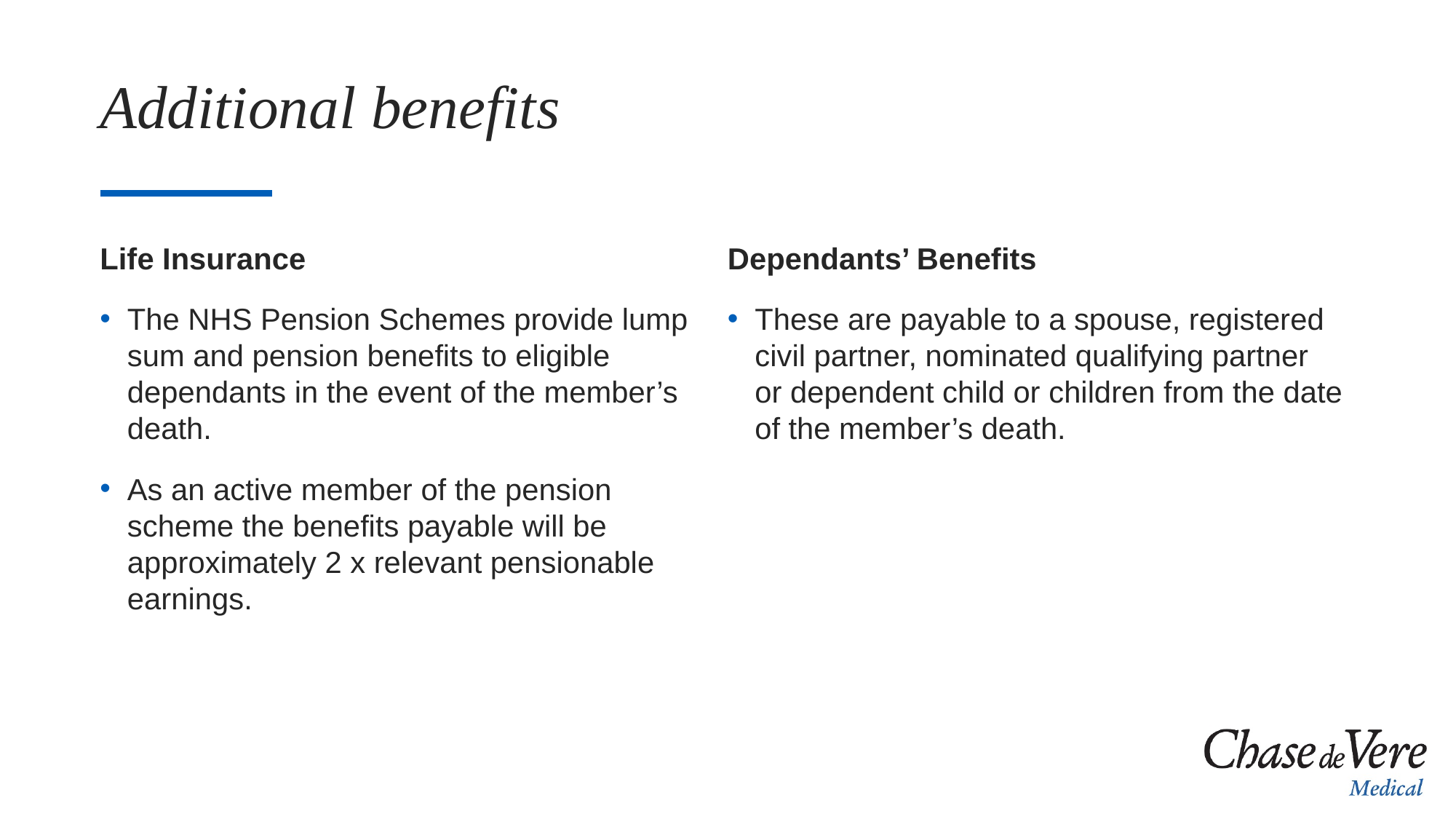

# Additional benefits
Life Insurance
The NHS Pension Schemes provide lump sum and pension benefits to eligible dependants in the event of the member’s death.
As an active member of the pension scheme the benefits payable will be approximately 2 x relevant pensionable earnings.

Dependants’ Benefits
These are payable to a spouse, registered civil partner, nominated qualifying partner or dependent child or children from the date of the member’s death.